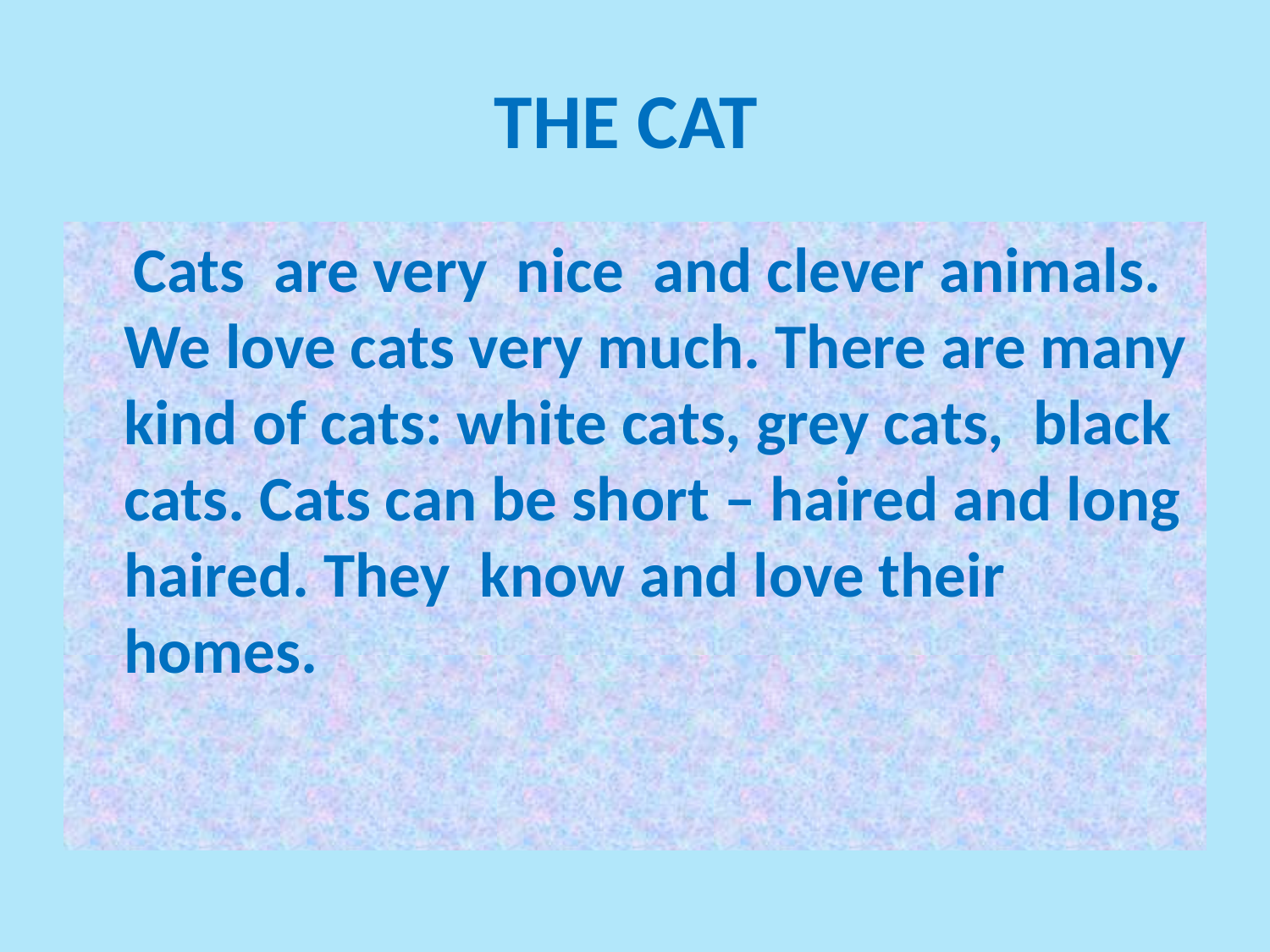

# THE CAT
    Cats  are very  nice  and clever animals. We love cats very much. There are many kind of cats: white cats, grey cats,  black cats. Cats can be short – haired and long haired. They  know and love their homes.